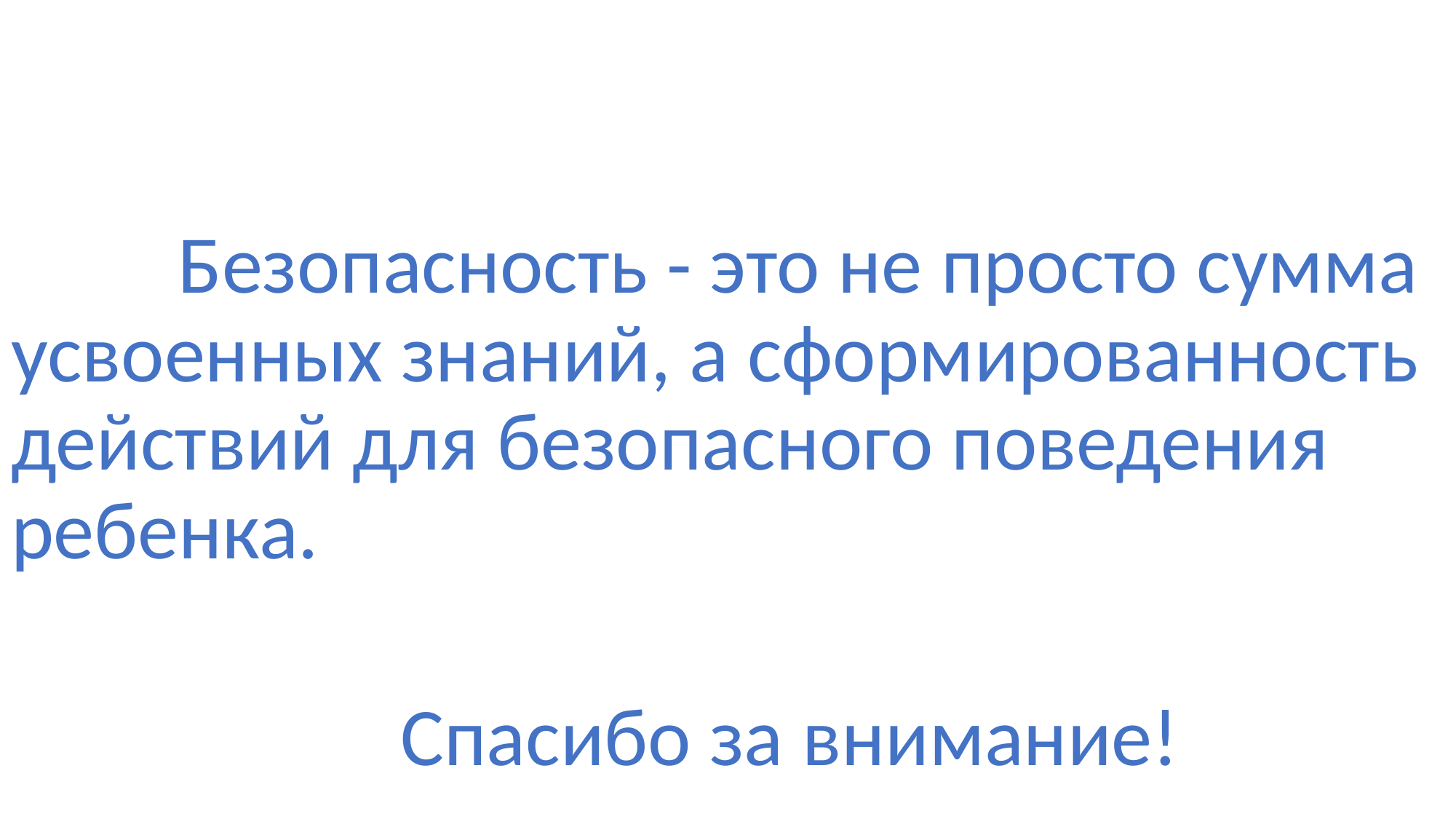

Безопасность - это не просто сумма усвоенных знаний, а сформированность действий для безопасного поведения ребенка.

                     Спасибо за внимание!
#